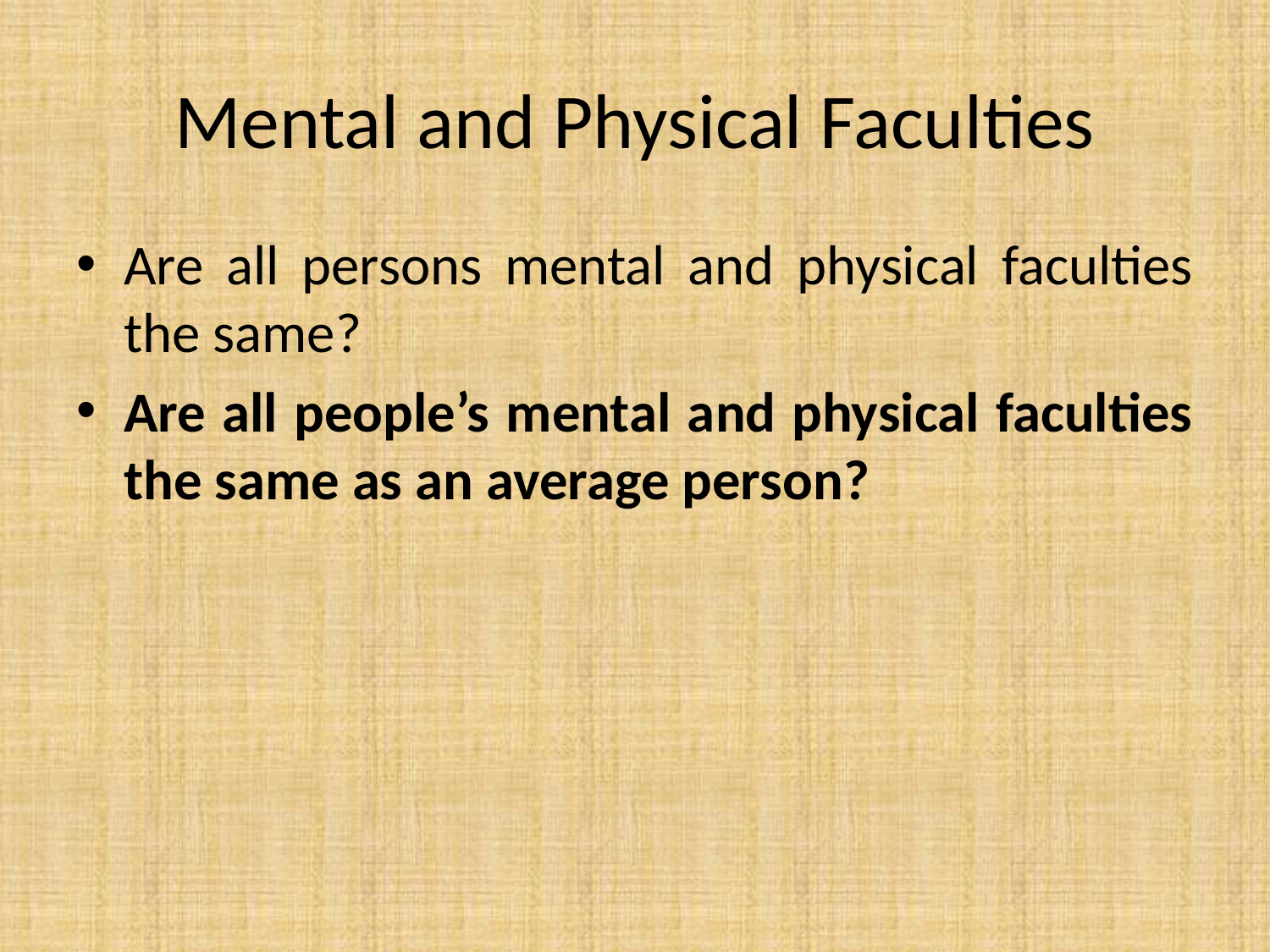

# Mental and Physical Faculties
Are all persons mental and physical faculties the same?
Are all people’s mental and physical faculties the same as an average person?